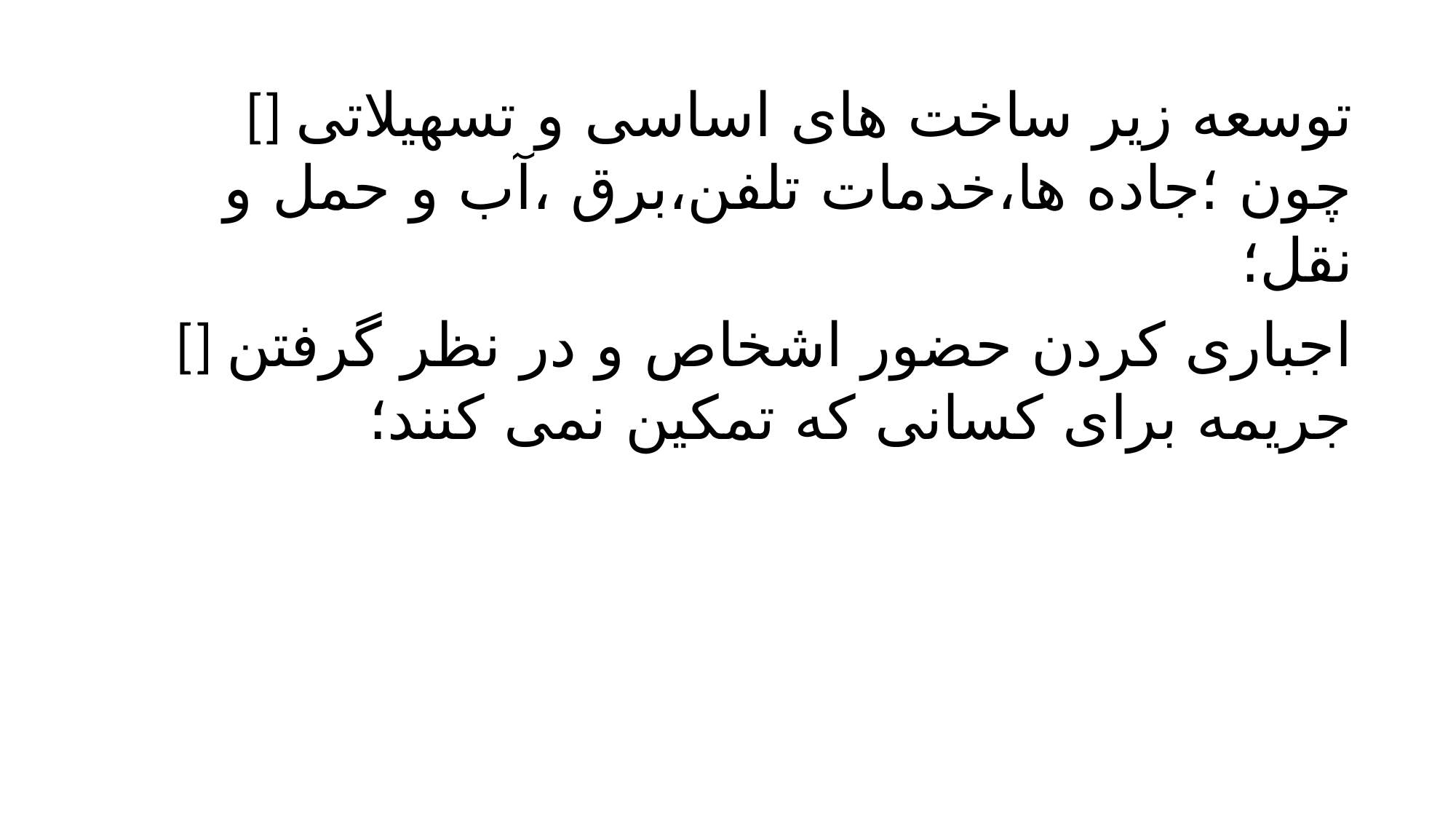

[] توسعه زیر ساخت های اساسی و تسهیلاتی چون ؛جاده ها،خدمات تلفن،برق ،آب و حمل و نقل؛
[] اجباری کردن حضور اشخاص و در نظر گرفتن جریمه برای کسانی که تمکین نمی کنند؛